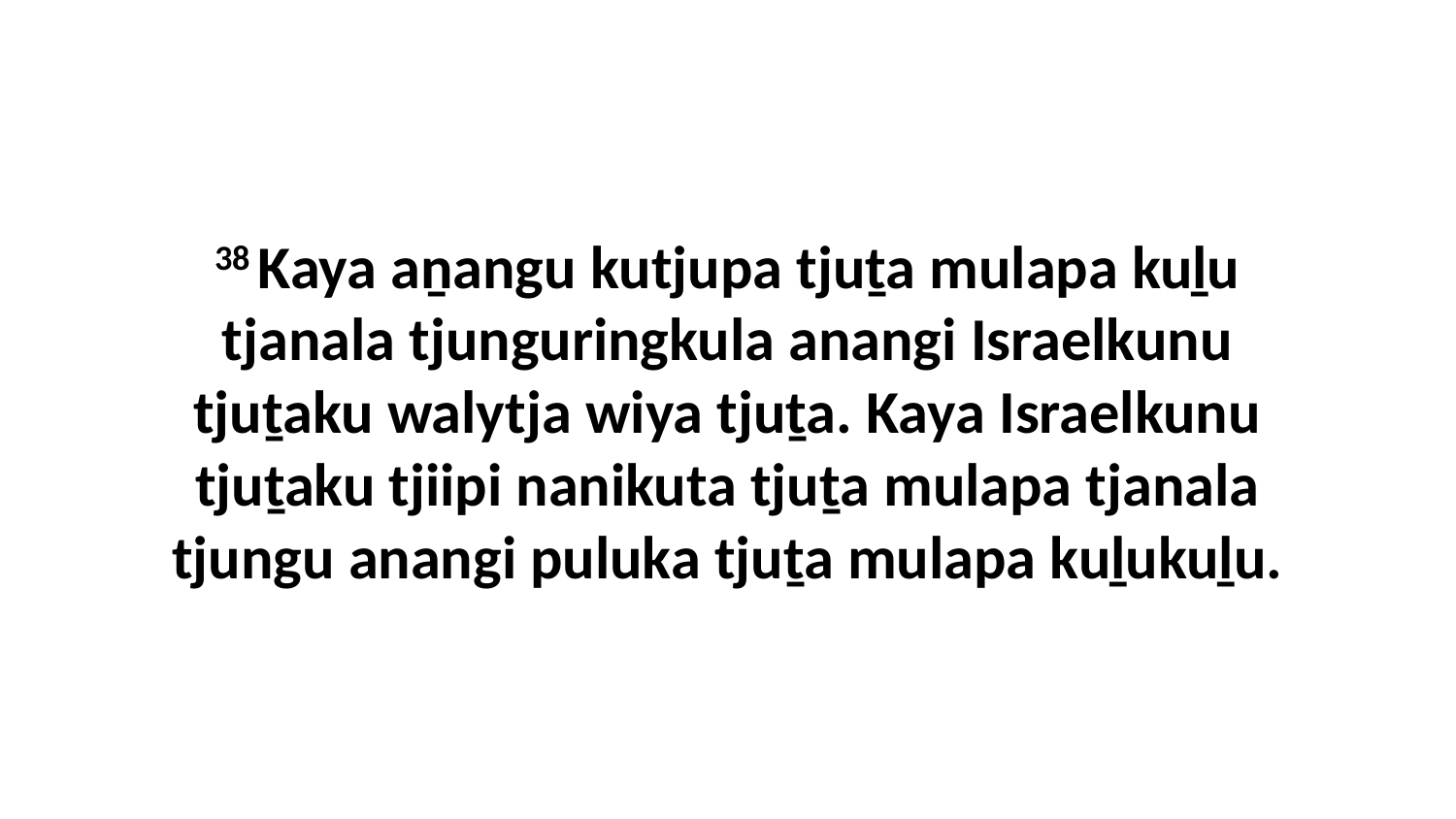

38 Kaya aṉangu kutjupa tjuṯa mulapa kuḻu tjanala tjunguringkula anangi Israelkunu tjuṯaku walytja wiya tjuṯa. Kaya Israelkunu tjuṯaku tjiipi nanikuta tjuṯa mulapa tjanala tjungu anangi puluka tjuṯa mulapa kuḻukuḻu.